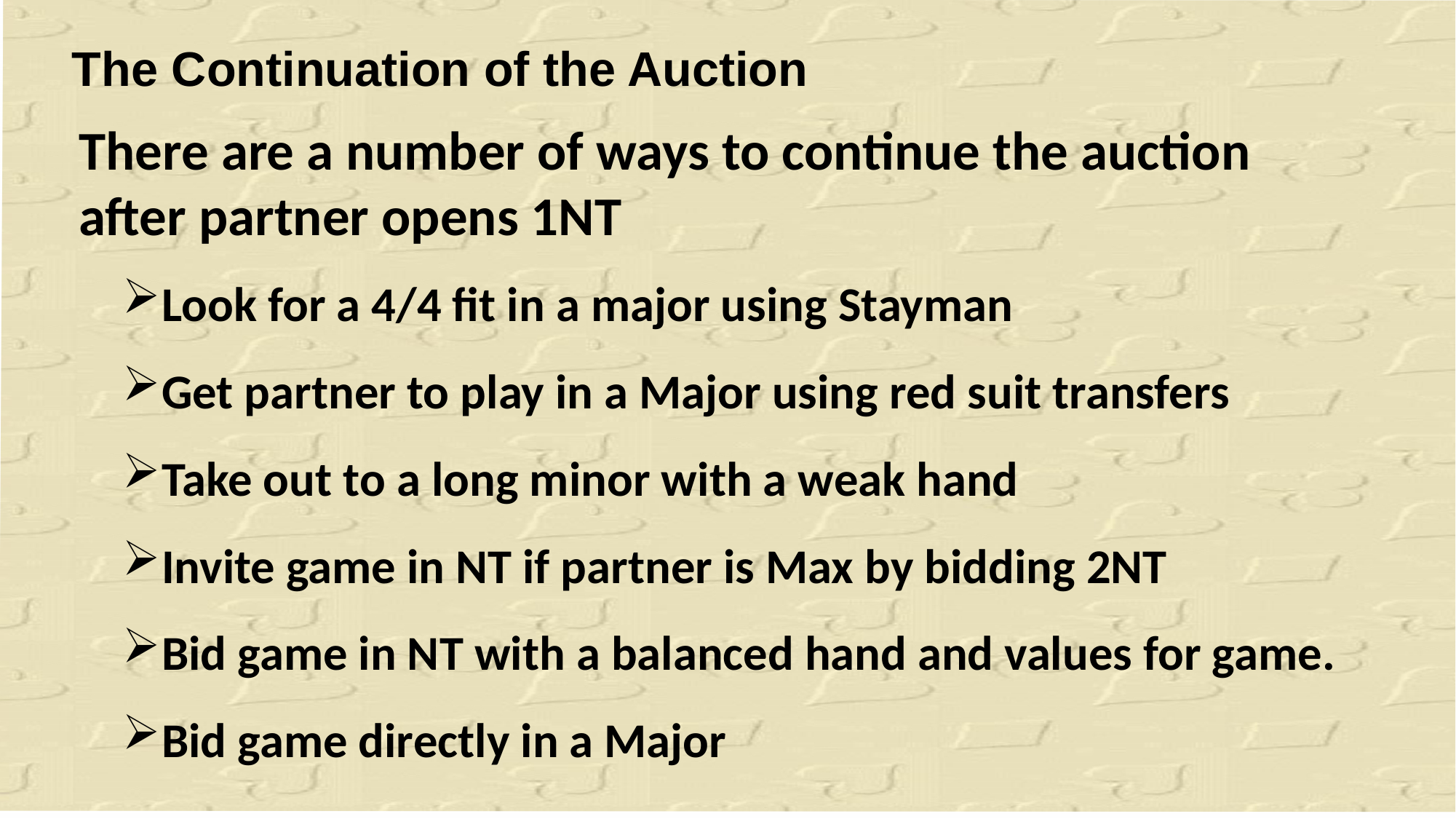

The Continuation of the Auction
There are a number of ways to continue the auction after partner opens 1NT
Look for a 4/4 fit in a major using Stayman
Get partner to play in a Major using red suit transfers
Take out to a long minor with a weak hand
Invite game in NT if partner is Max by bidding 2NT
Bid game in NT with a balanced hand and values for game.
Bid game directly in a Major